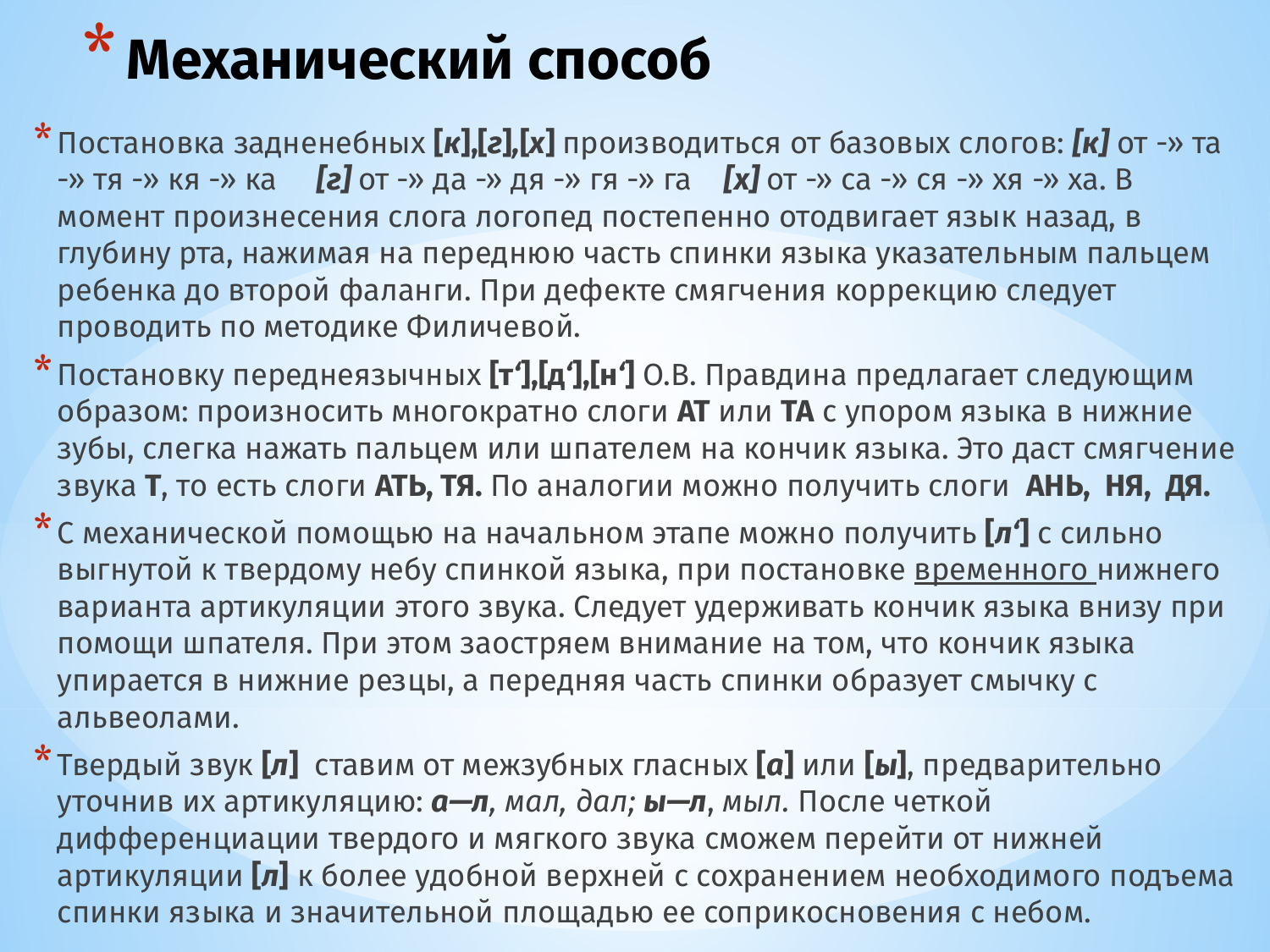

# Механический способ
Постановка задненебных [к],[г],[х] производиться от базовых слогов: [к] от -» та -» тя -» кя -» ка     [г] от -» да -» дя -» гя -» га    [х] от -» са -» ся -» хя -» ха. В момент произнесения слога логопед постепенно отодвигает язык назад, в глубину рта, нажимая на переднюю часть спинки языка указательным пальцем ребенка до второй фаланги. При дефекте смягчения коррекцию следует проводить по методике Филичевой.
Постановку переднеязычных [т‘],[д‘],[н‘] О.В. Правдина предлагает следующим образом: произносить многократно слоги АТ или ТА с упором языка в нижние зубы, слегка нажать пальцем или шпателем на кончик языка. Это даст смягчение звука Т, то есть слоги АТЬ, ТЯ. По аналогии можно получить слоги  АНЬ,  НЯ,  ДЯ.
С механической помощью на начальном этапе можно получить [л‘] с сильно выгнутой к твердому небу спинкой языка, при постановке временного нижнего варианта артикуляции этого звука. Следует удерживать кончик языка внизу при помощи шпателя. При этом заостряем внимание на том, что кончик языка упирается в нижние резцы, а передняя часть спинки образует смычку с альвеолами.
Твердый звук [л]  ставим от межзубных гласных [а] или [ы], предварительно уточнив их артикуляцию: а—л, мал, дал; ы—л, мыл. После четкой дифференциации твердого и мягкого звука сможем перейти от нижней артикуляции [л] к более удобной верхней с сохранением необходимого подъема спинки языка и значительной площадью ее соприкосновения с небом.